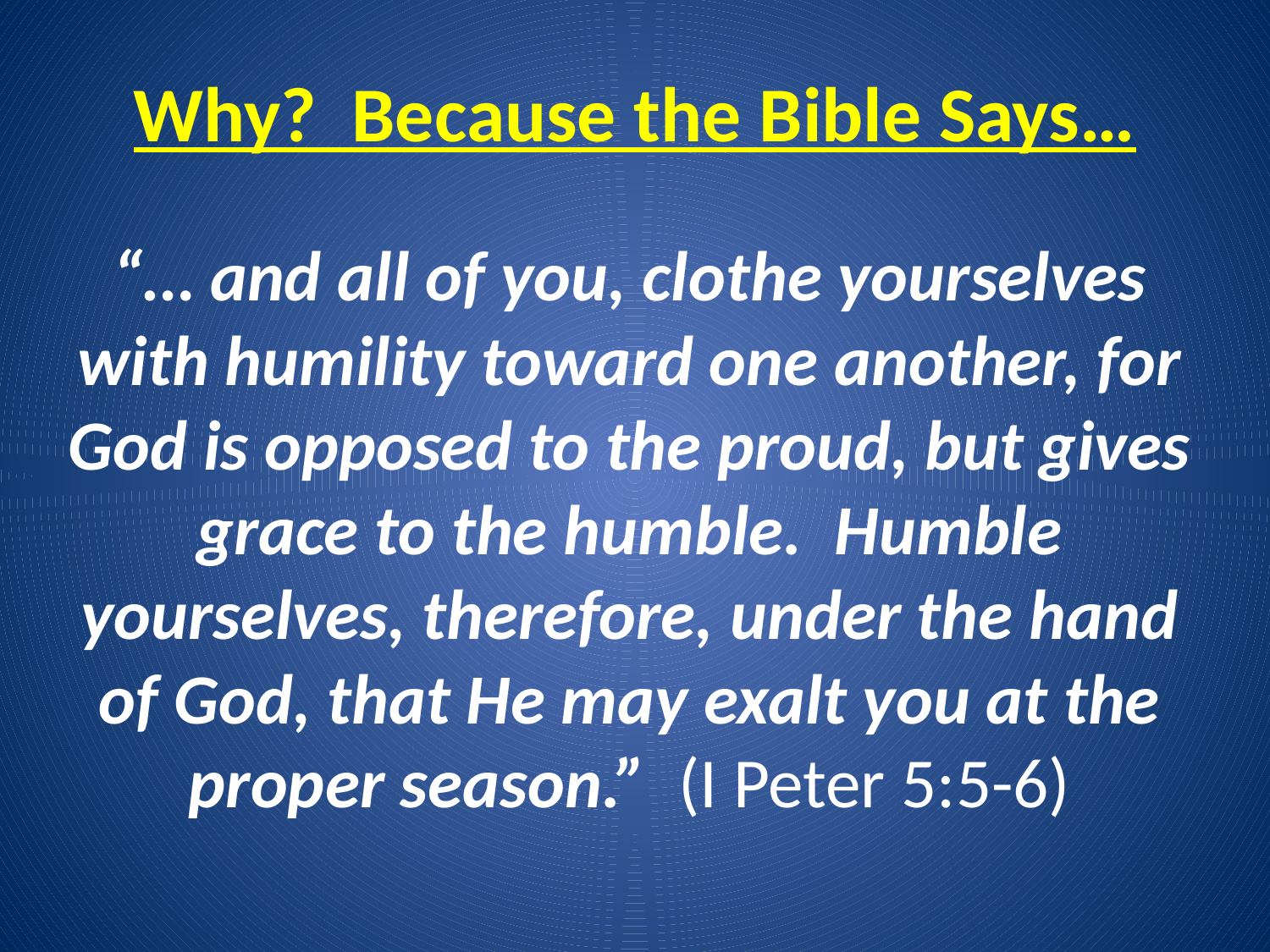

# Why?  Because the Bible Says…
“… and all of you, clothe yourselves with humility toward one another, for God is opposed to the proud, but gives grace to the humble.  Humble yourselves, therefore, under the hand of God, that He may exalt you at the proper season.”  (I Peter 5:5-6)